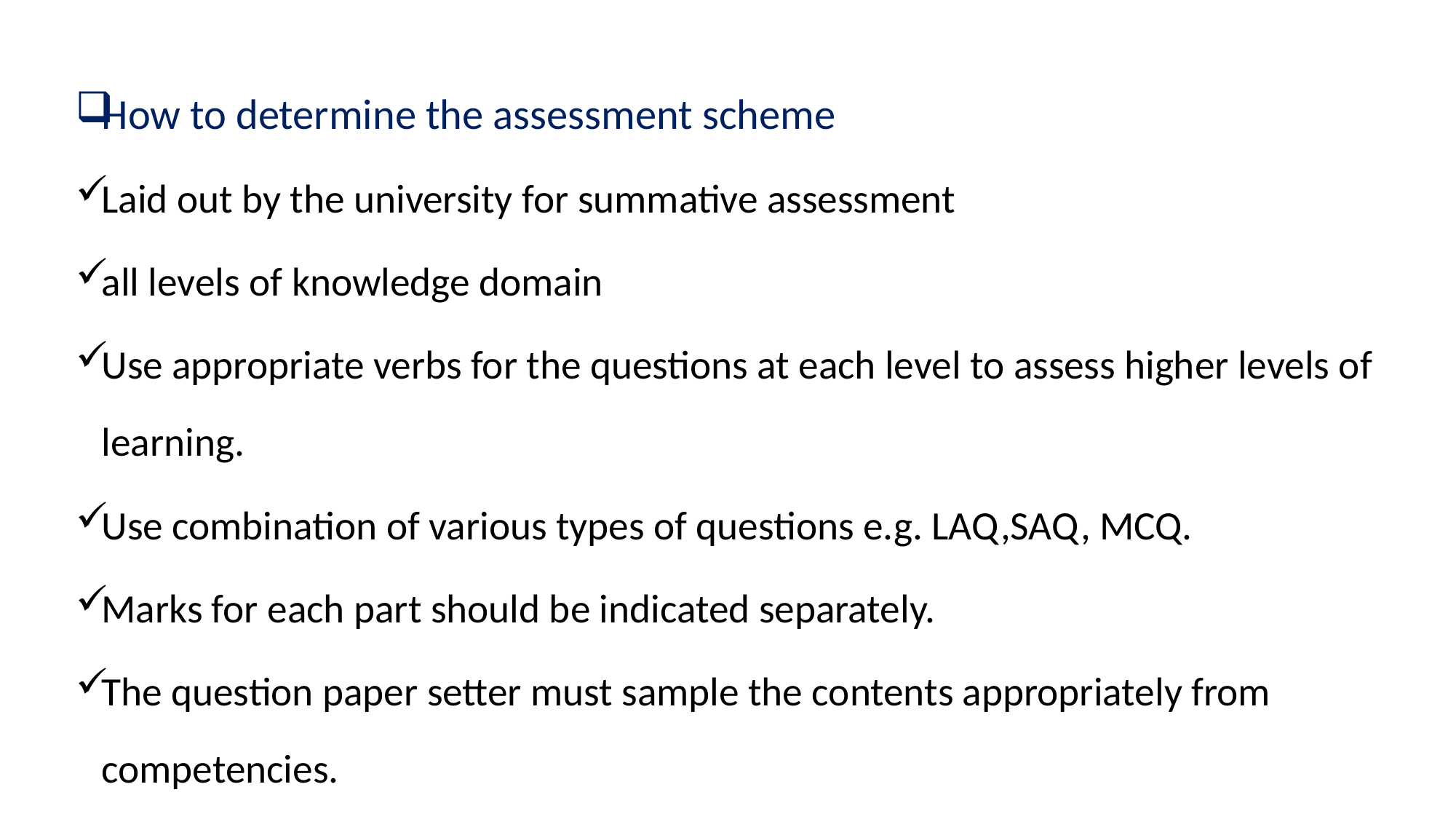

How to determine the assessment scheme
Laid out by the university for summative assessment
all levels of knowledge domain
Use appropriate verbs for the questions at each level to assess higher levels of learning.
Use combination of various types of questions e.g. LAQ,SAQ, MCQ.
Marks for each part should be indicated separately.
The question paper setter must sample the contents appropriately from competencies.